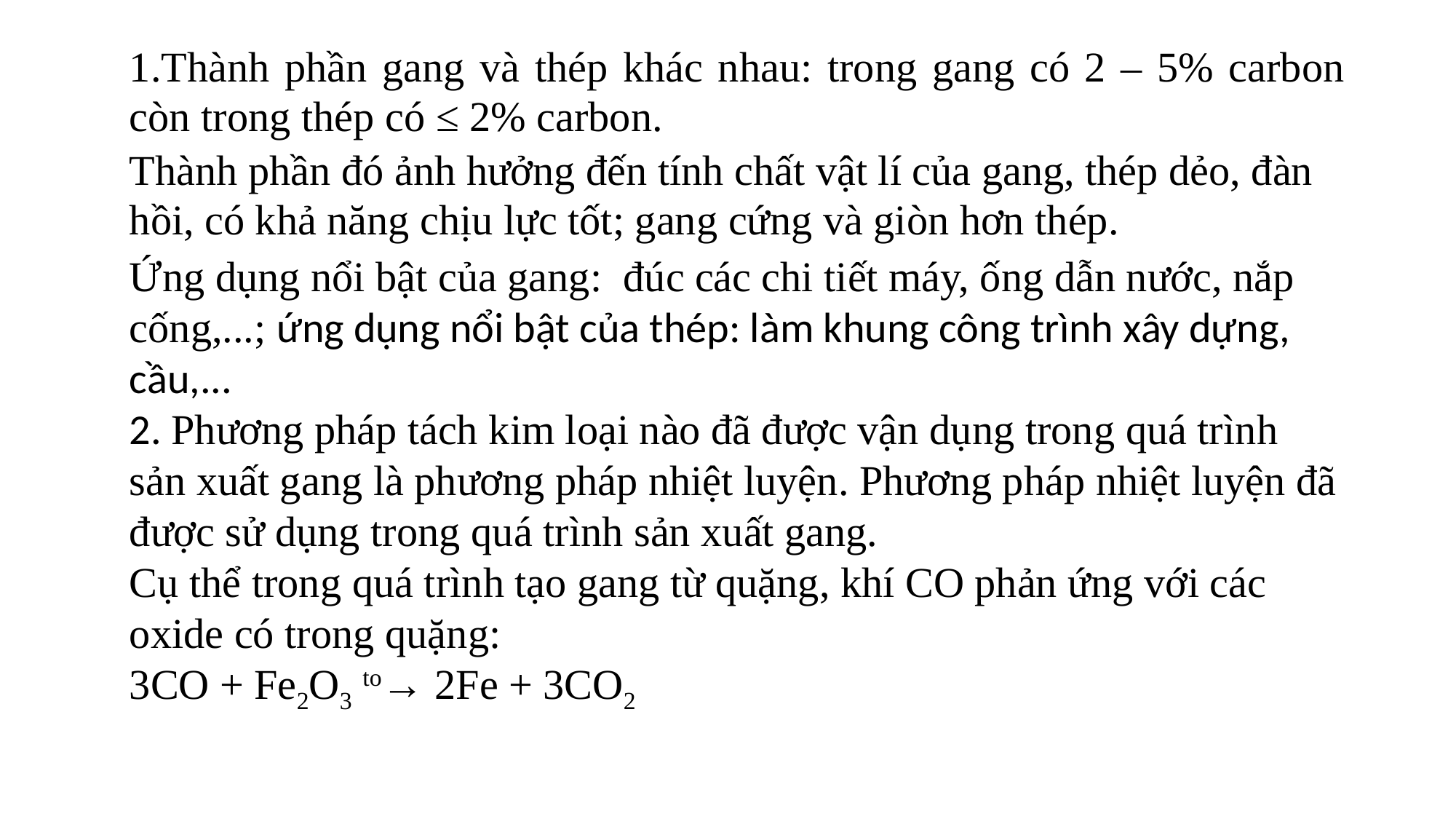

1.Thành phần gang và thép khác nhau: trong gang có 2 – 5% carbon còn trong thép có ≤ 2% carbon.
Thành phần đó ảnh hưởng đến tính chất vật lí của gang, thép dẻo, đàn hồi, có khả năng chịu lực tốt; gang cứng và giòn hơn thép.
Ứng dụng nổi bật của gang:  đúc các chi tiết máy, ống dẫn nước, nắp cống,...; ứng dụng nổi bật của thép: làm khung công trình xây dựng, cầu,...
2. Phương pháp tách kim loại nào đã được vận dụng trong quá trình sản xuất gang là phương pháp nhiệt luyện. Phương pháp nhiệt luyện đã được sử dụng trong quá trình sản xuất gang.
Cụ thể trong quá trình tạo gang từ quặng, khí CO phản ứng với các oxide có trong quặng:
3CO + Fe2O3 to→ 2Fe + 3CO2